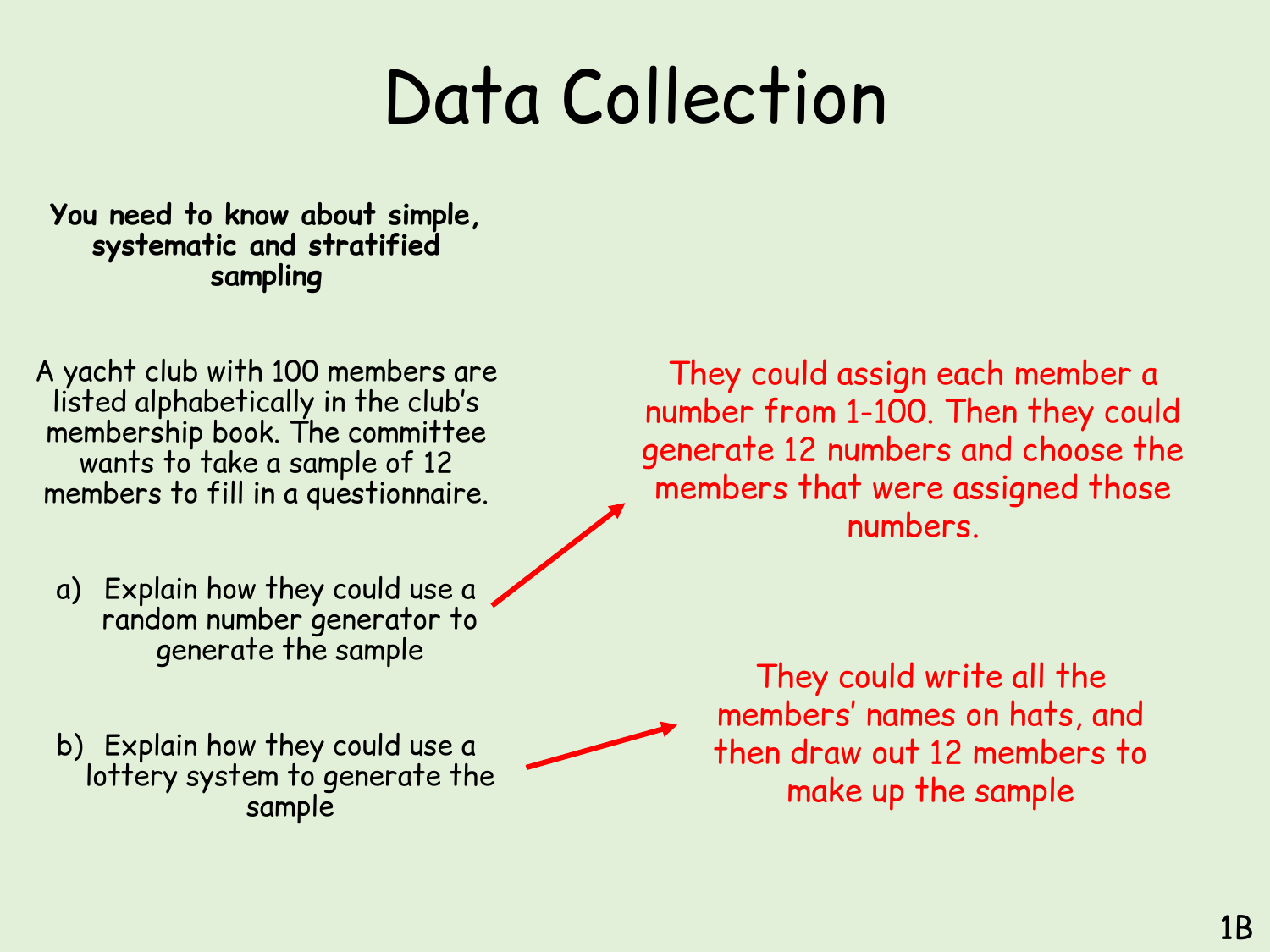

# Data Collection
You need to know about simple, systematic and stratified sampling

A yacht club with 100 members are listed alphabetically in the club’s membership book. The committee wants to take a sample of 12 members to fill in a questionnaire.

Explain how they could use a random number generator to generate the sample

Explain how they could use a lottery system to generate the sample
They could assign each member a number from 1-100. Then they could generate 12 numbers and choose the members that were assigned those numbers.
They could write all the members’ names on hats, and then draw out 12 members to make up the sample
1B